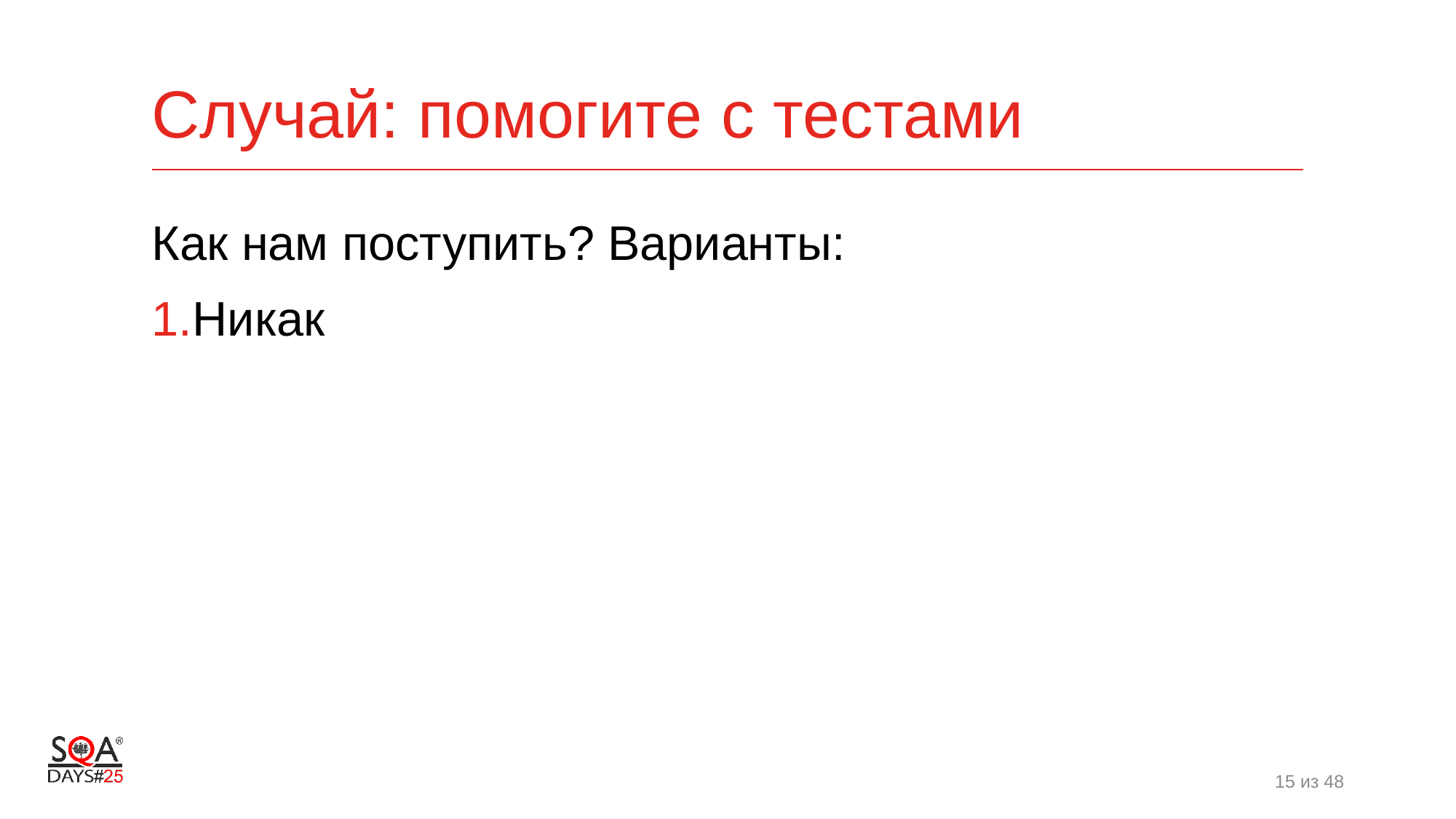

# Случай: помогите с тестами
Как нам поступить? Варианты:
Никак

15 из 48